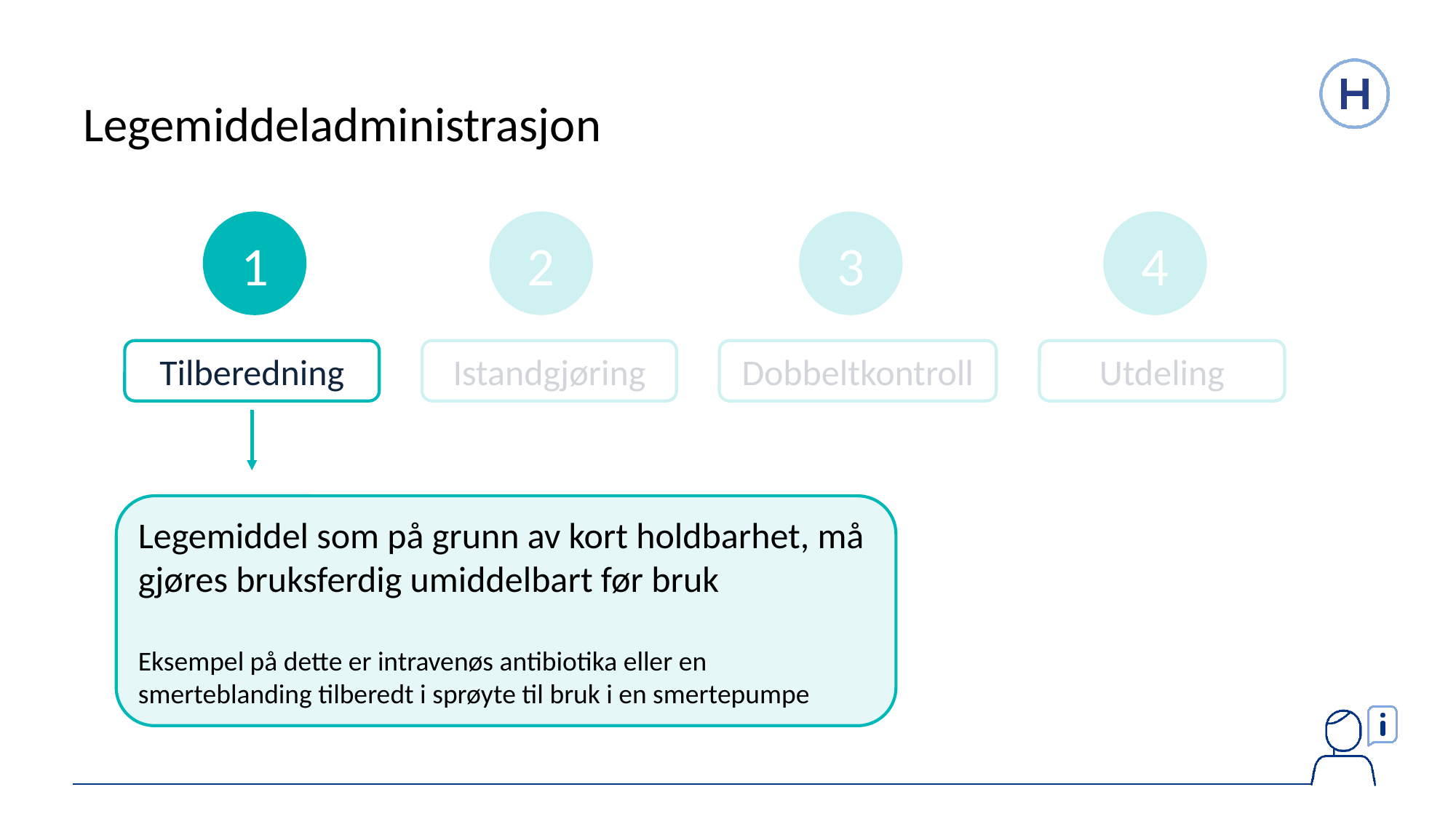

# Legemiddeladministrasjon

1
2
3
4
Tilberedning
Istandgjøring
Dobbeltkontroll
Utdeling
Legemiddel som på grunn av kort holdbarhet, må gjøres bruksferdig umiddelbart før bruk

Eksempel på dette er intravenøs antibiotika eller en smerteblanding tilberedt i sprøyte til bruk i en smertepumpe